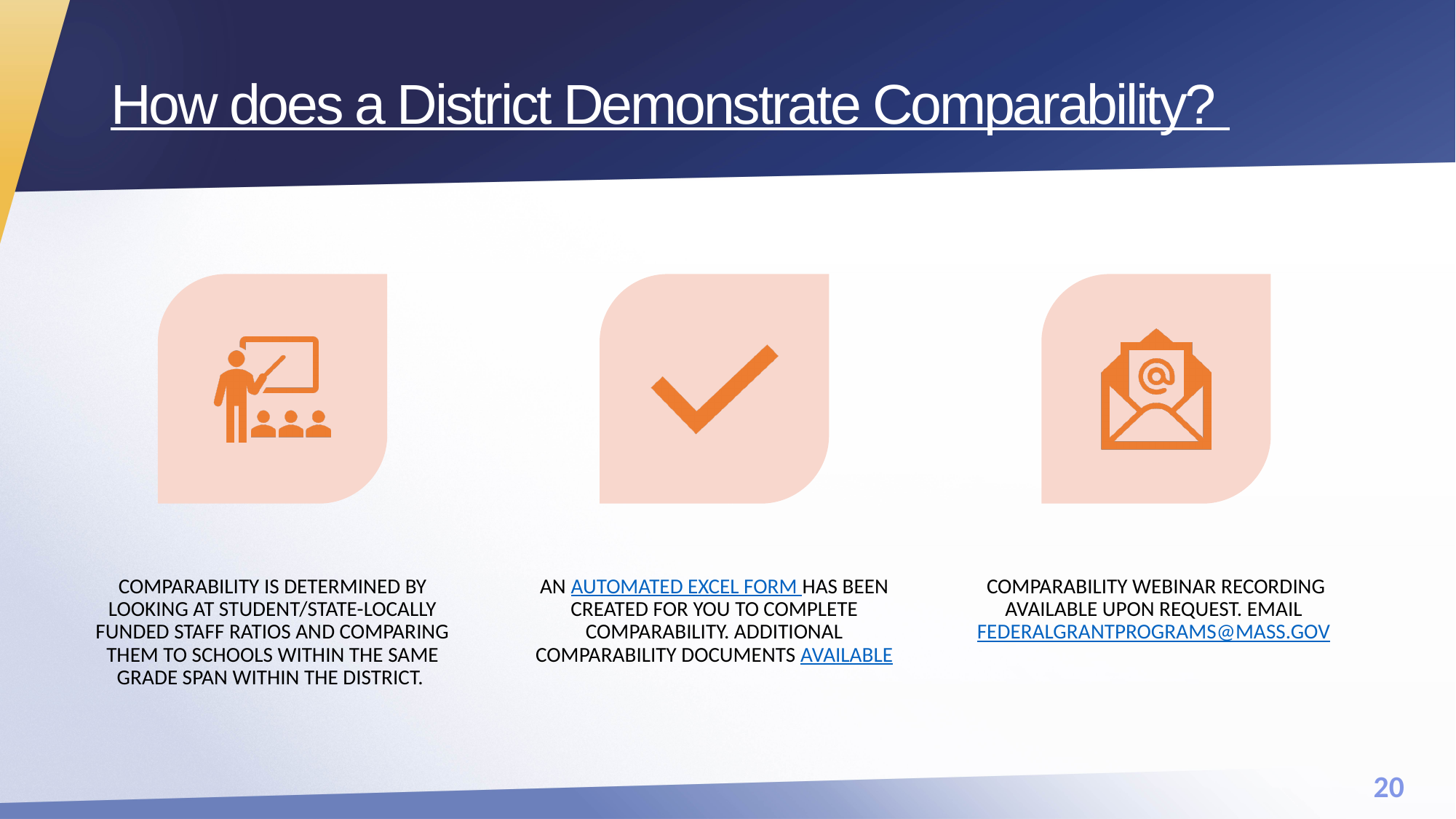

# How does a District Demonstrate Comparability?
Comparability is determined by looking at student/state-locally funded staff ratios and comparing them to schools within the same grade span within the district.
An automated excel form has been created for you to complete comparability. Additional comparability documents available
Comparability Webinar Recording available upon request. Email FederalGrantPrograms@mass.gov